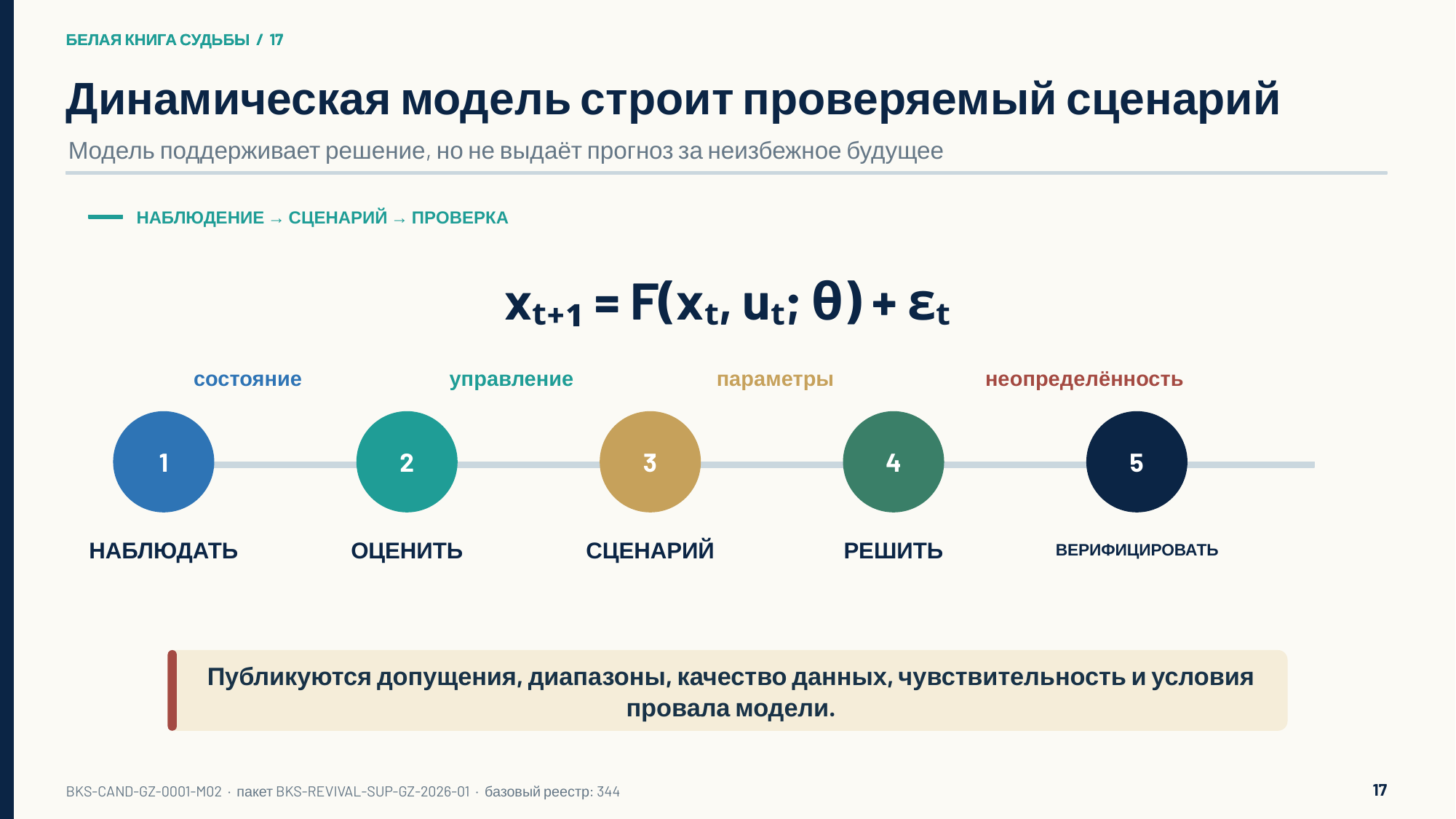

БЕЛАЯ КНИГА СУДЬБЫ  /  17
БЕЛАЯ КНИГА СУДЬБЫ  /  17
Динамическая модель строит проверяемый сценарий
Модель поддерживает решение, но не выдаёт прогноз за неизбежное будущее

НАБЛЮДЕНИЕ → СЦЕНАРИЙ → ПРОВЕРКА

xₜ₊₁ = F(xₜ, uₜ; θ) + εₜ
состояние
управление
параметры
неопределённость
1
2
3
4
5

НАБЛЮДАТЬ
ОЦЕНИТЬ
СЦЕНАРИЙ
РЕШИТЬ
ВЕРИФИЦИРОВАТЬ

Публикуются допущения, диапазоны, качество данных, чувствительность и условия провала модели.
17
BKS-CAND-GZ-0001-M02  ·  пакет BKS-REVIVAL-SUP-GZ-2026-01  ·  базовый реестр: 344